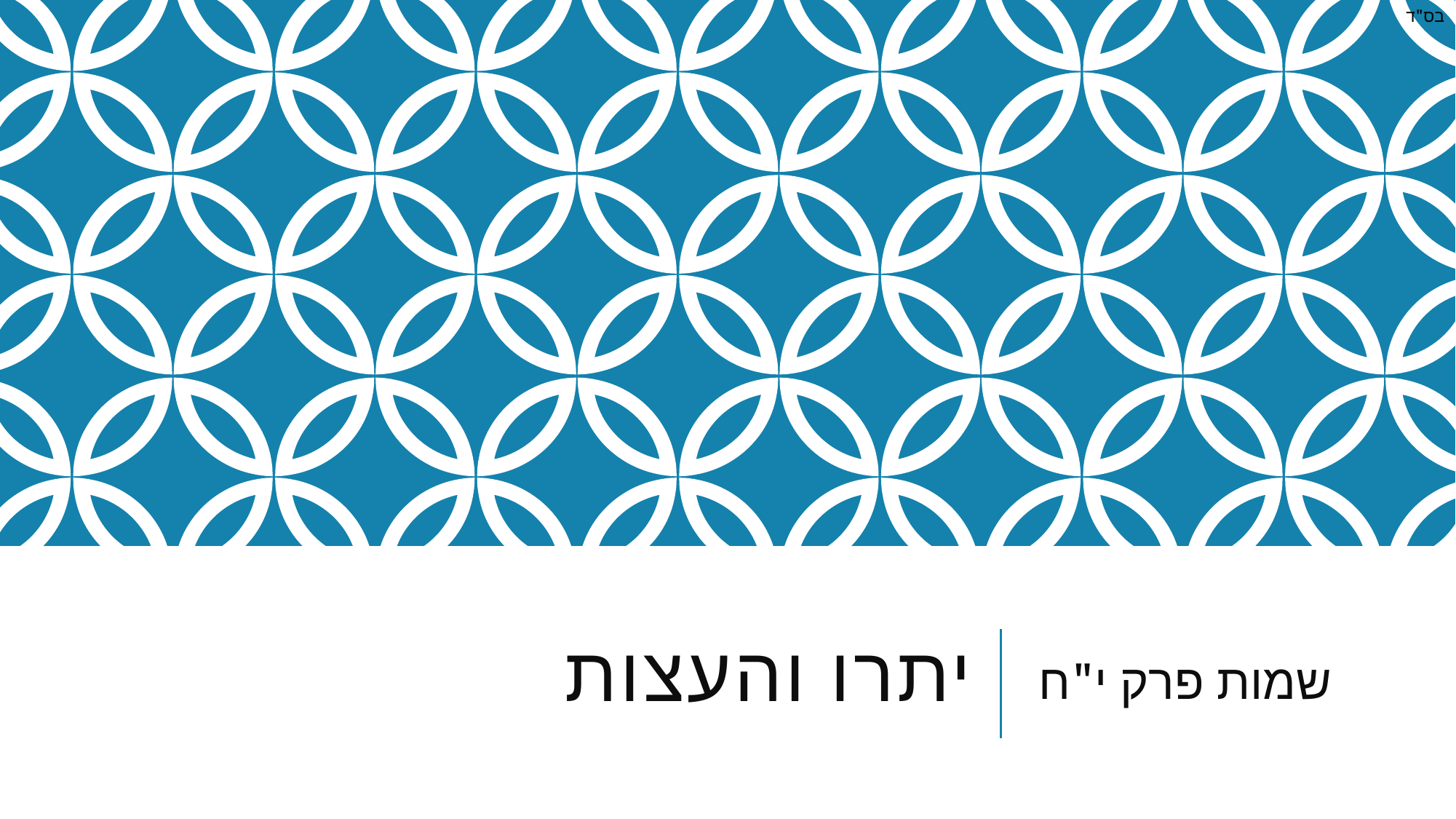

בס"ד
# יתרו והעצות
שמות פרק י"ח